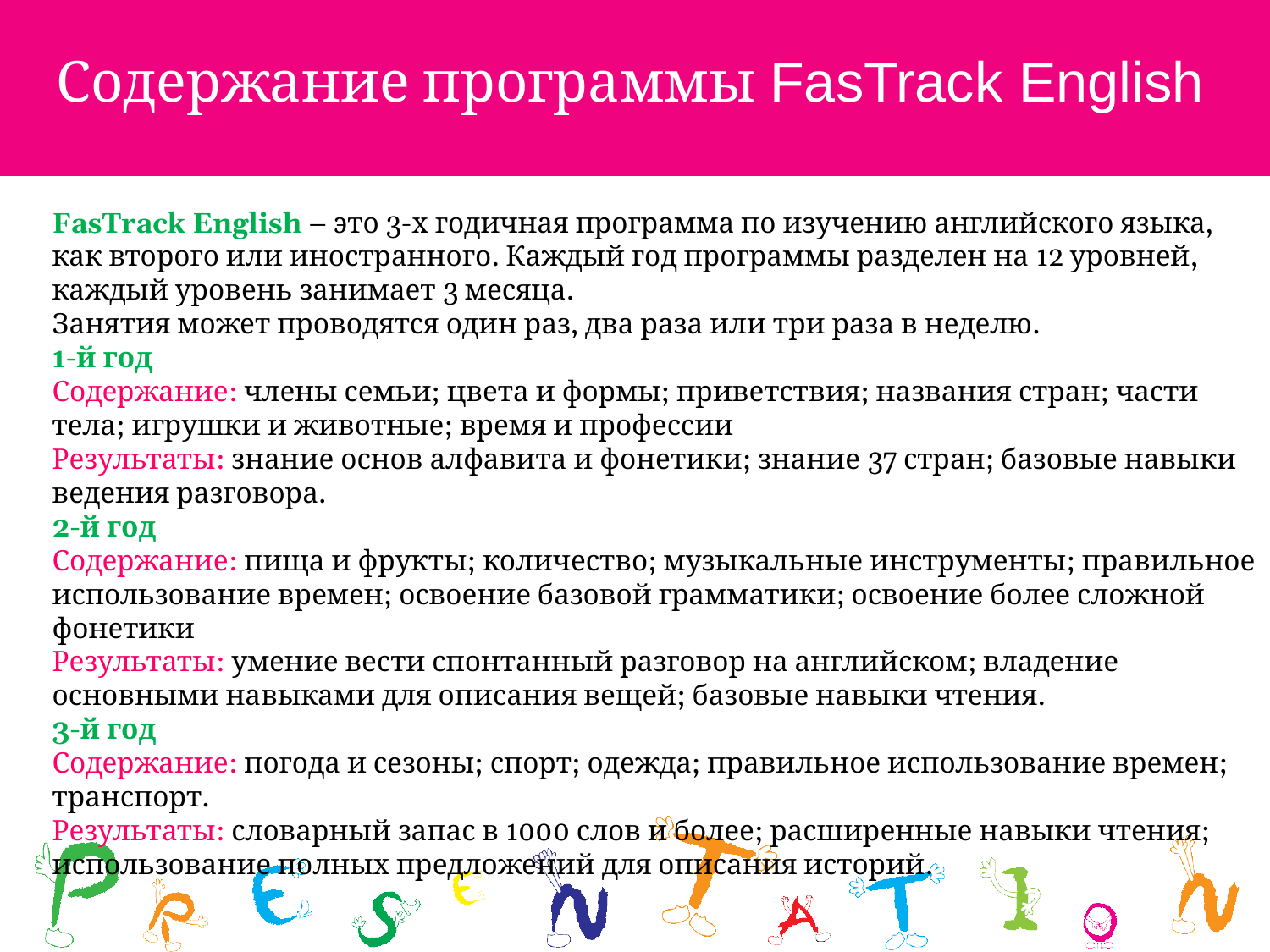

Содержание программы FasTrack English

FasTrack English – это 3-х годичная программа по изучению английского языка, как второго или иностранного. Каждый год программы разделен на 12 уровней, каждый уровень занимает 3 месяца.
Занятия может проводятся один раз, два раза или три раза в неделю.
1-й год
Содержание: члены семьи; цвета и формы; приветствия; названия стран; части тела; игрушки и животные; время и профессии
Результаты: знание основ алфавита и фонетики; знание 37 стран; базовые навыки ведения разговора.
2-й год
Содержание: пища и фрукты; количество; музыкальные инструменты; правильное использование времен; освоение базовой грамматики; освоение более сложной фонетики
Результаты: умение вести спонтанный разговор на английском; владение основными навыками для описания вещей; базовые навыки чтения.
3-й год
Содержание: погода и сезоны; спорт; одежда; правильное использование времен;  транспорт.
Результаты: словарный запас в 1000 слов и более; расширенные навыки чтения; использование полных предложений для описания историй.